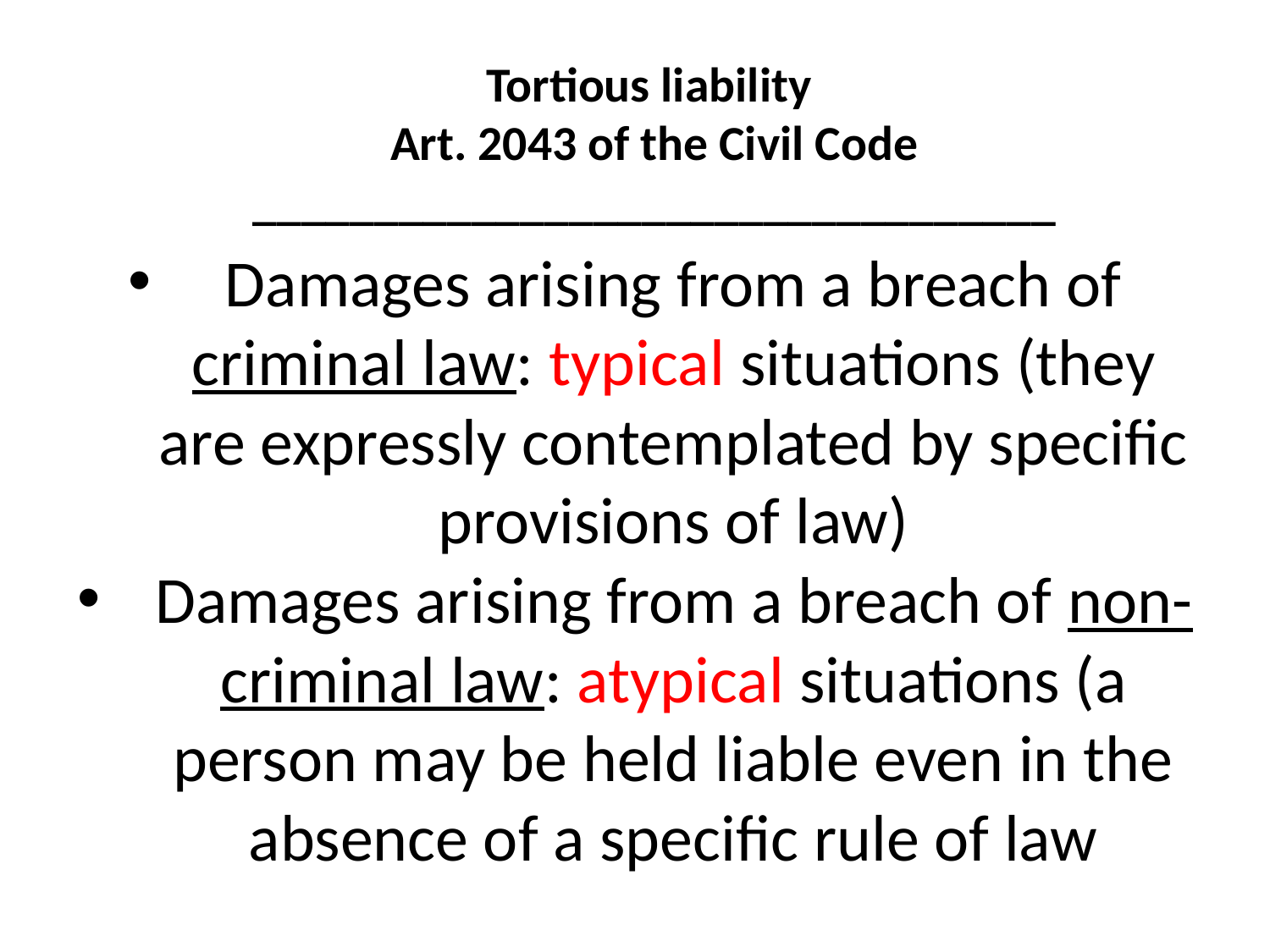

Tortious liability
Art. 2043 of the Civil Code _________________________________
#
Damages arising from a breach of criminal law: typical situations (they are expressly contemplated by specific provisions of law)
Damages arising from a breach of non-criminal law: atypical situations (a person may be held liable even in the absence of a specific rule of law